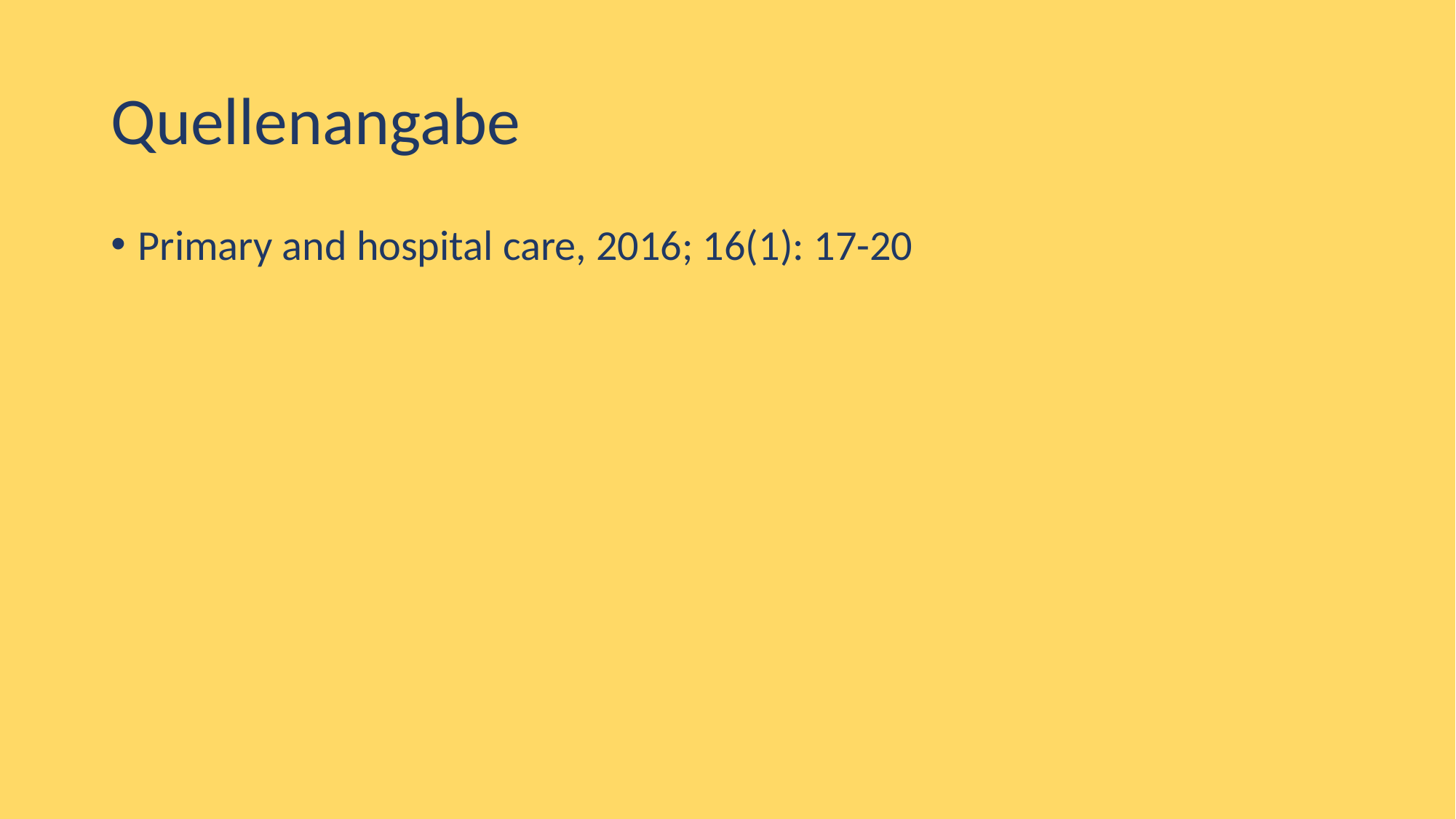

# Quellenangabe
Primary and hospital care, 2016; 16(1): 17-20